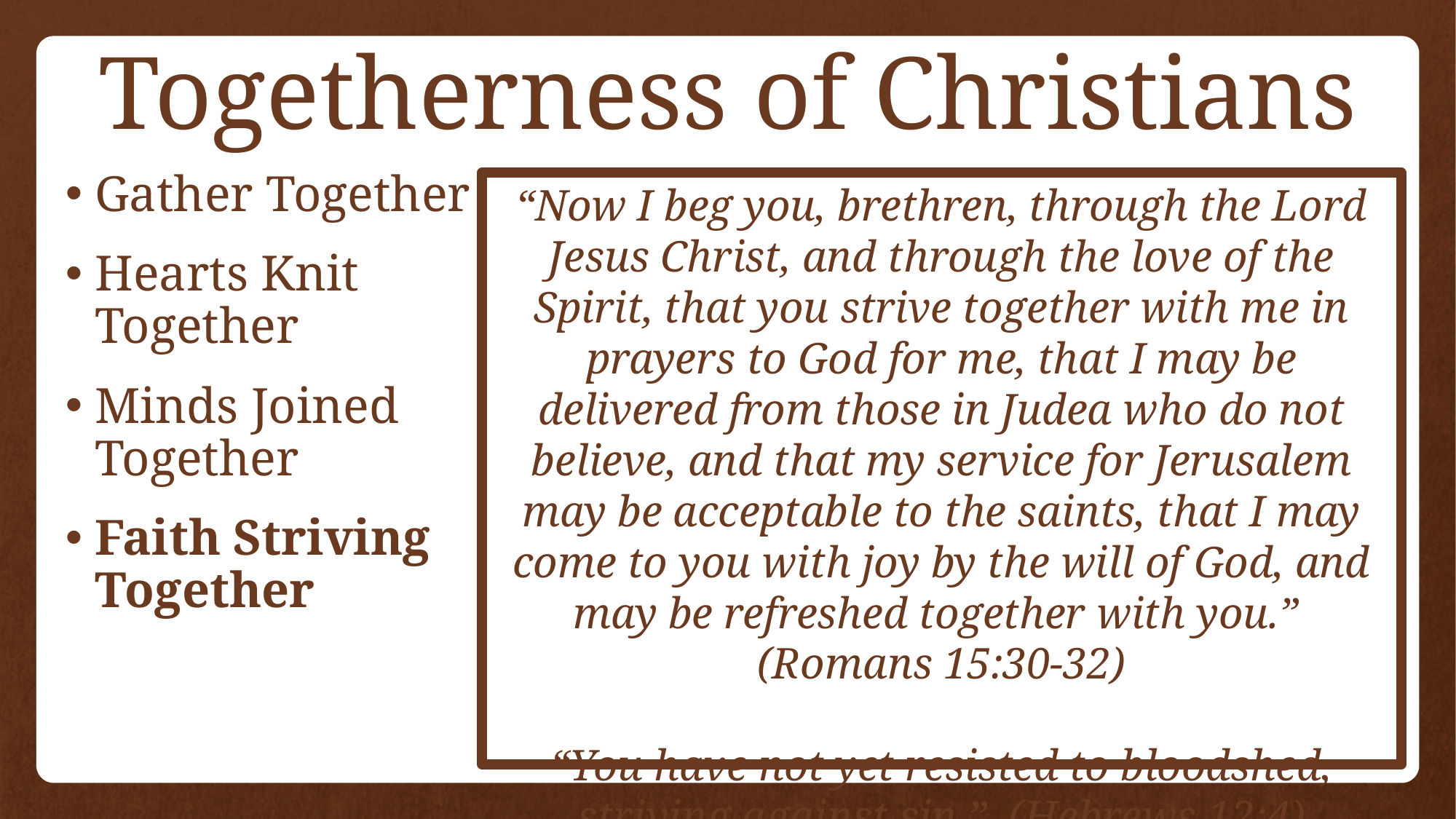

# Togetherness of Christians
Gather Together
Hearts Knit Together
Minds Joined Together
Faith Striving Together
“Now I beg you, brethren, through the Lord Jesus Christ, and through the love of the Spirit, that you strive together with me in prayers to God for me, that I may be delivered from those in Judea who do not believe, and that my service for Jerusalem may be acceptable to the saints, that I may come to you with joy by the will of God, and may be refreshed together with you.”  (Romans 15:30-32)

“You have not yet resisted to bloodshed, striving against sin.”  (Hebrews 12:4)